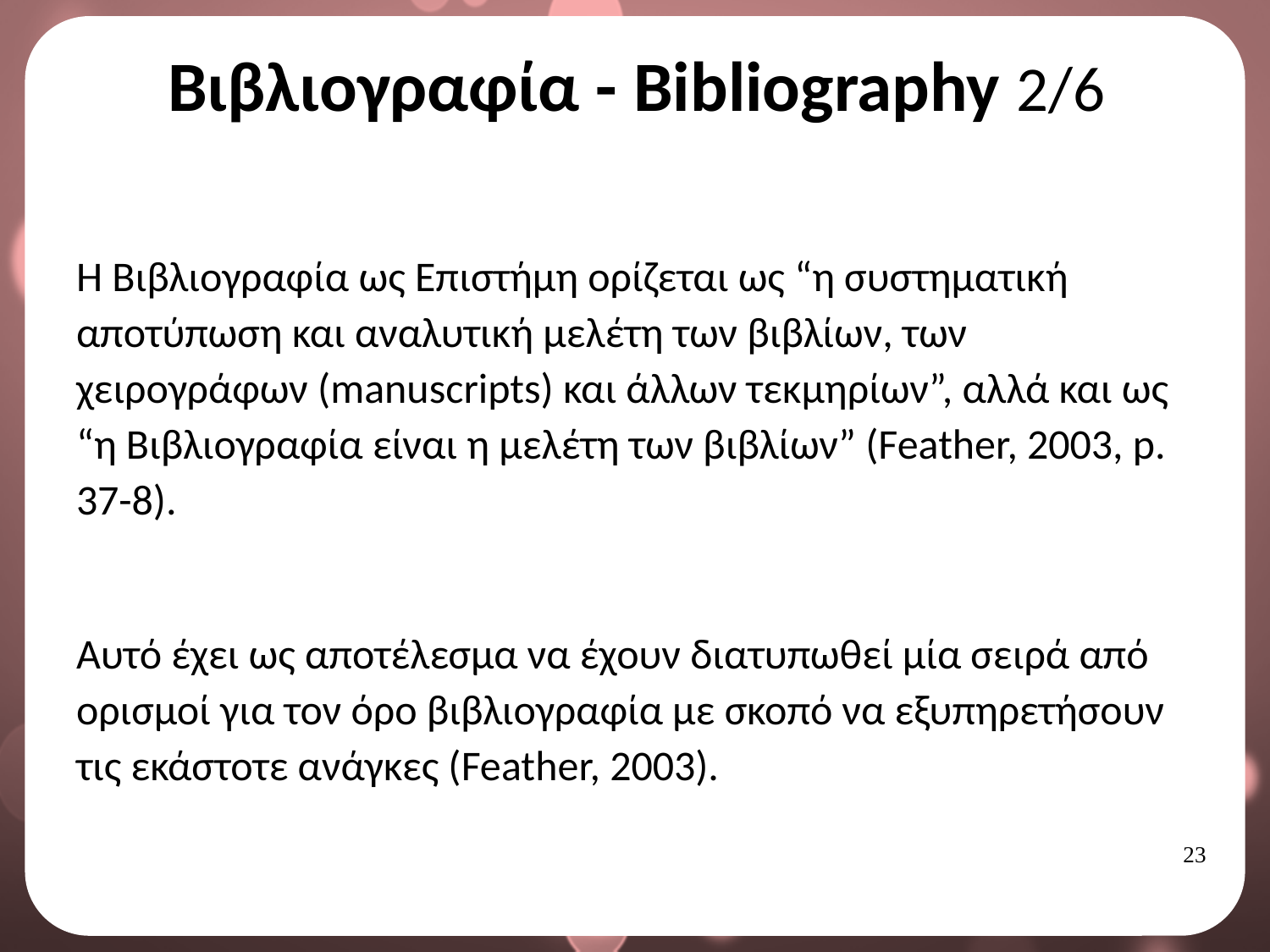

# Βιβλιογραφία - Bibliography 2/6

Η Βιβλιογραφία ως Επιστήμη ορίζεται ως “η συστηματική αποτύπωση και αναλυτική μελέτη των βιβλίων, των χειρογράφων (manuscripts) και άλλων τεκμηρίων”, αλλά και ως “η Βιβλιογραφία είναι η μελέτη των βιβλίων” (Feather, 2003, p. 37-8).

Αυτό έχει ως αποτέλεσμα να έχουν διατυπωθεί μία σειρά από ορισμοί για τον όρο βιβλιογραφία με σκοπό να εξυπηρετήσουν τις εκάστοτε ανάγκες (Feather, 2003).

23